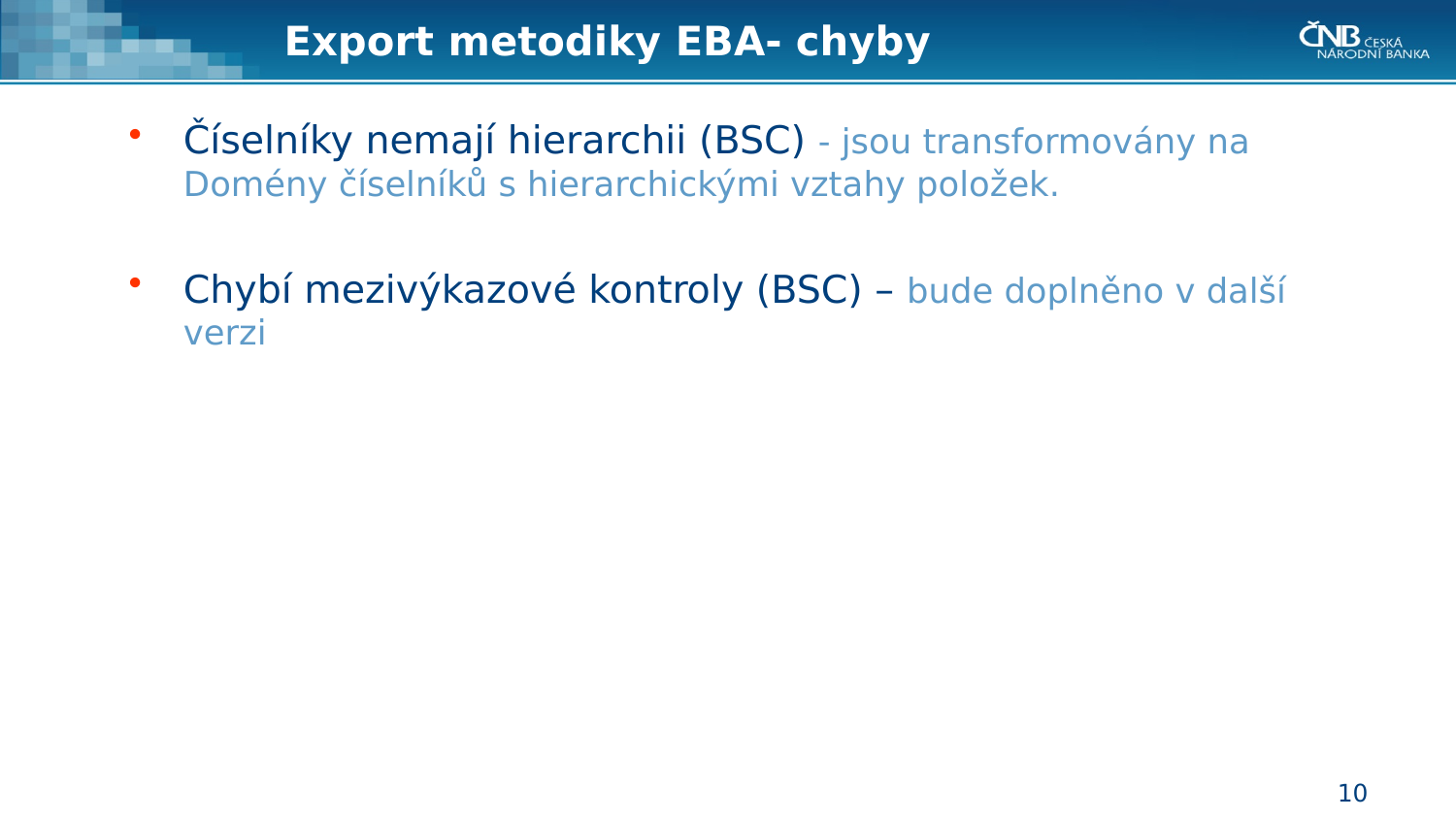

# Export metodiky EBA- chyby
Číselníky nemají hierarchii (BSC) - jsou transformovány na Domény číselníků s hierarchickými vztahy položek.

Chybí mezivýkazové kontroly (BSC) – bude doplněno v další verzi

10